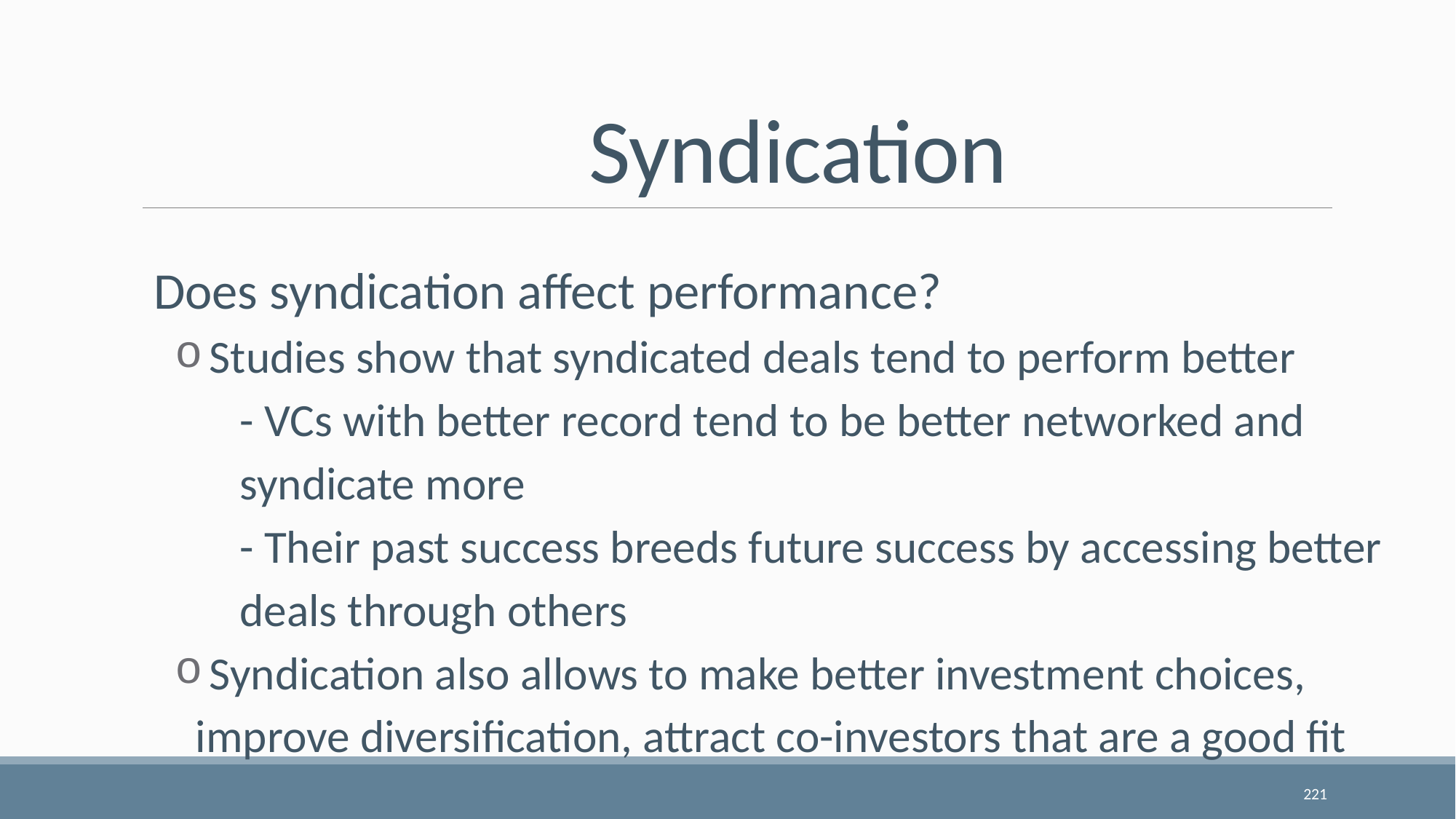

# Syndication
Does syndication affect performance?
 Studies show that syndicated deals tend to perform better
- VCs with better record tend to be better networked and syndicate more
- Their past success breeds future success by accessing better deals through others
 Syndication also allows to make better investment choices, improve diversification, attract co-investors that are a good fit
221